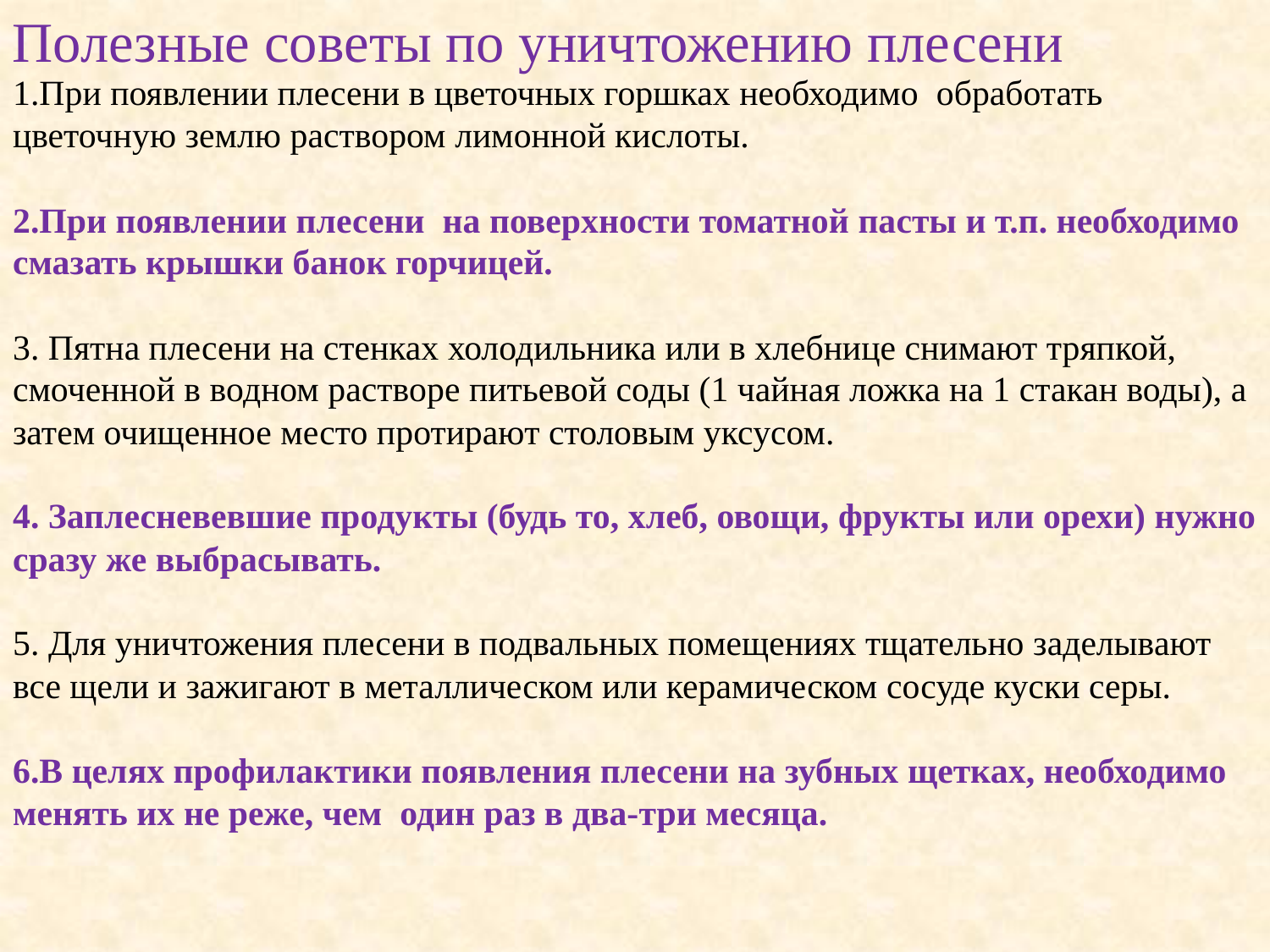

Полезные советы по уничтожению плесени
1.При появлении плесени в цветочных горшках необходимо  обработать цветочную землю раствором лимонной кислоты.

2.При появлении плесени  на поверхности томатной пасты и т.п. необходимо смазать крышки банок горчицей.

3. Пятна плесени на стенках холодильника или в хлебнице снимают тряпкой, смоченной в водном растворе питьевой соды (1 чайная ложка на 1 стакан воды), а затем очищенное место протирают столовым уксусом.

4. Заплесневевшие продукты (будь то, хлеб, овощи, фрукты или орехи) нужно сразу же выбрасывать.

5. Для уничтожения плесени в подвальных помещениях тщательно заделывают все щели и зажигают в металлическом или керамическом сосуде куски серы.

6.В целях профилактики появления плесени на зубных щетках, необходимо менять их не реже, чем  один раз в два-три месяца.